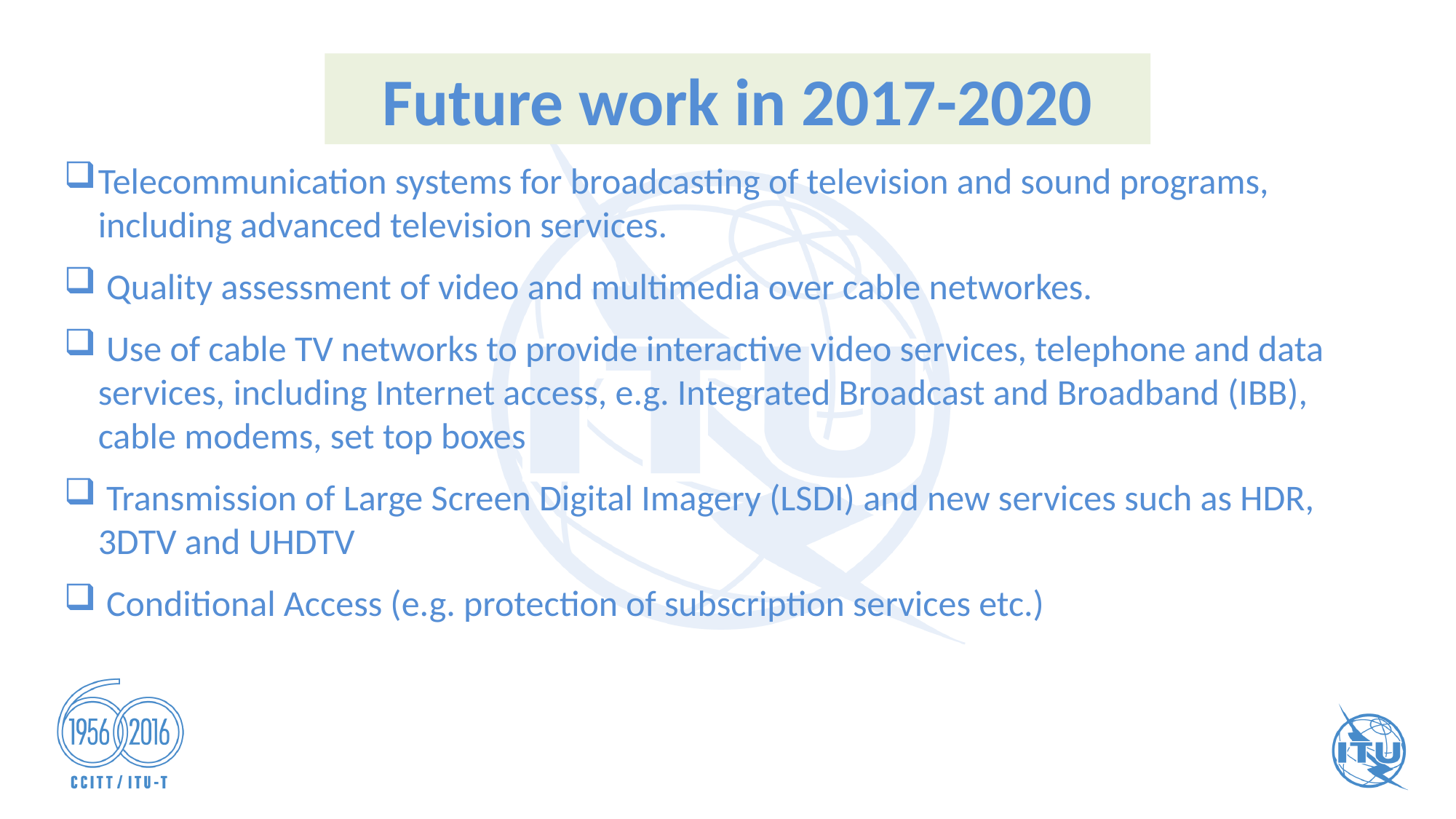

Future work in 2017-2020
Telecommunication systems for broadcasting of television and sound programs, including advanced television services.
 Quality assessment of video and multimedia over cable networkes.
 Use of cable TV networks to provide interactive video services, telephone and data services, including Internet access, e.g. Integrated Broadcast and Broadband (IBB), cable modems, set top boxes
 Transmission of Large Screen Digital Imagery (LSDI) and new services such as HDR, 3DTV and UHDTV
 Conditional Access (e.g. protection of subscription services etc.)